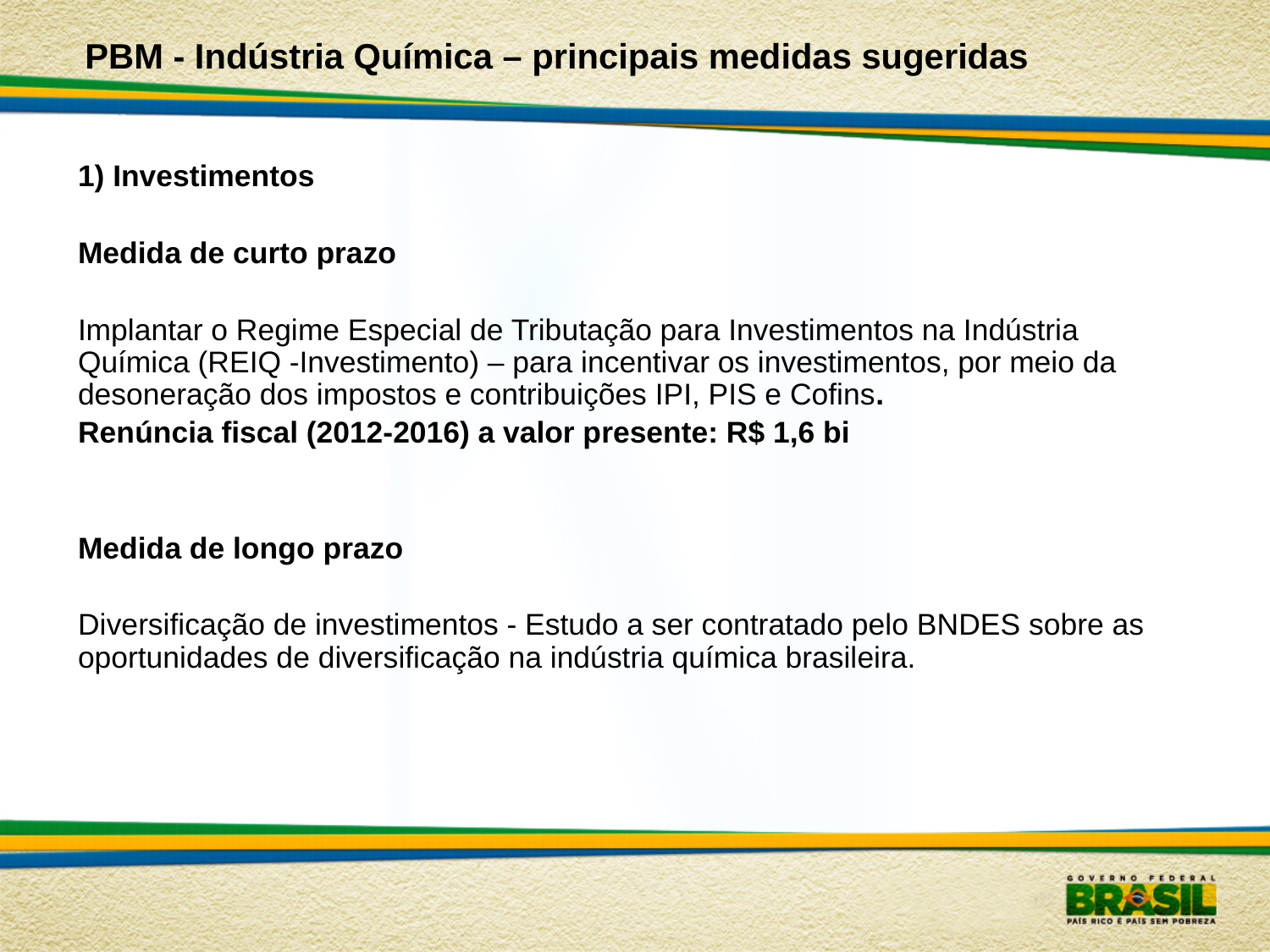

PBM - Indústria Química – principais medidas sugeridas
1) Investimentos

Medida de curto prazo

Implantar o Regime Especial de Tributação para Investimentos na Indústria Química (REIQ -Investimento) – para incentivar os investimentos, por meio da desoneração dos impostos e contribuições IPI, PIS e Cofins.
Renúncia fiscal (2012-2016) a valor presente: R$ 1,6 bi

Medida de longo prazo

Diversificação de investimentos - Estudo a ser contratado pelo BNDES sobre as oportunidades de diversificação na indústria química brasileira.